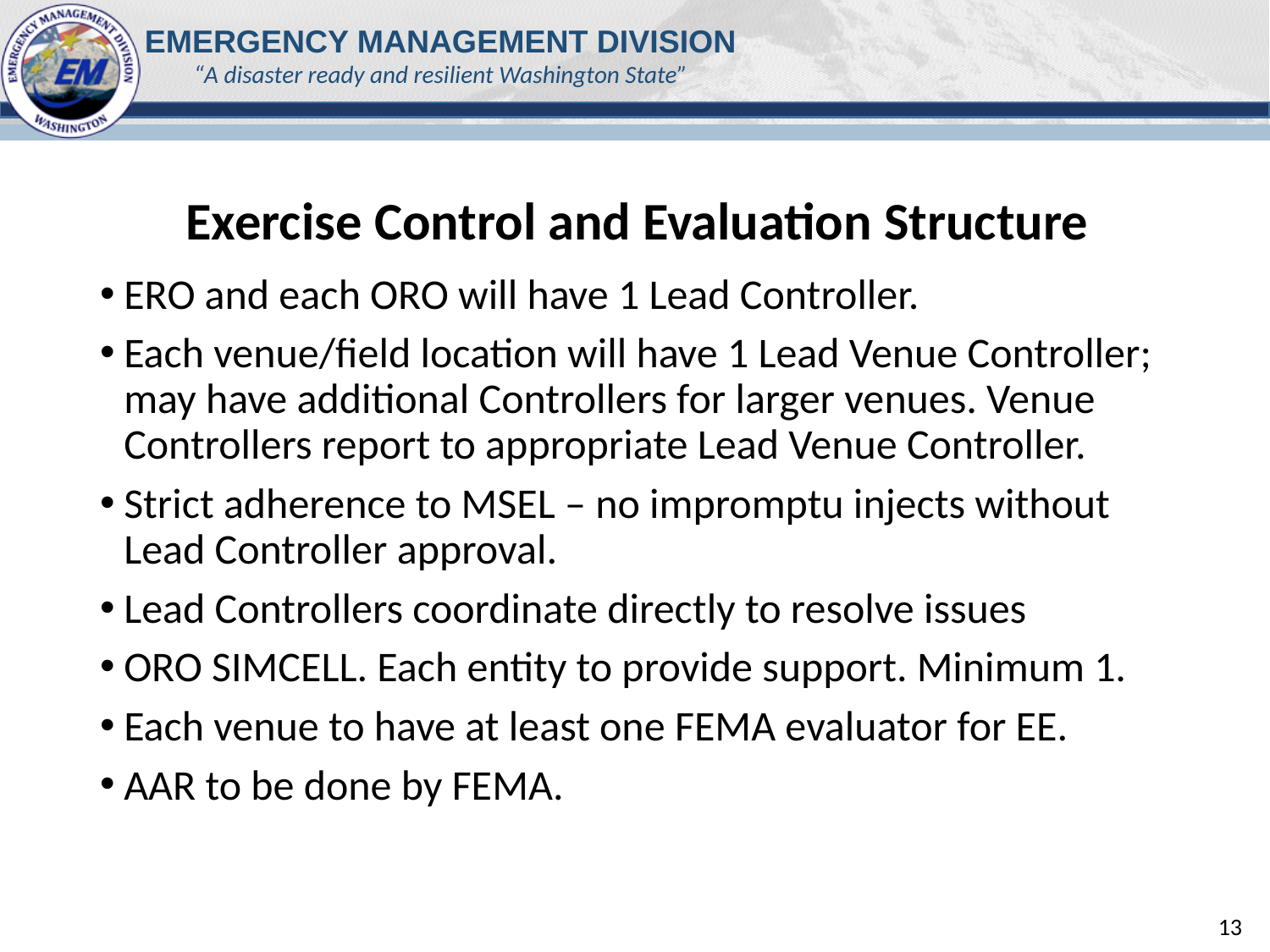

# Exercise Control and Evaluation Structure
ERO and each ORO will have 1 Lead Controller.
Each venue/field location will have 1 Lead Venue Controller; may have additional Controllers for larger venues. Venue Controllers report to appropriate Lead Venue Controller.
Strict adherence to MSEL – no impromptu injects without Lead Controller approval.
Lead Controllers coordinate directly to resolve issues
ORO SIMCELL. Each entity to provide support. Minimum 1.
Each venue to have at least one FEMA evaluator for EE.
AAR to be done by FEMA.
13